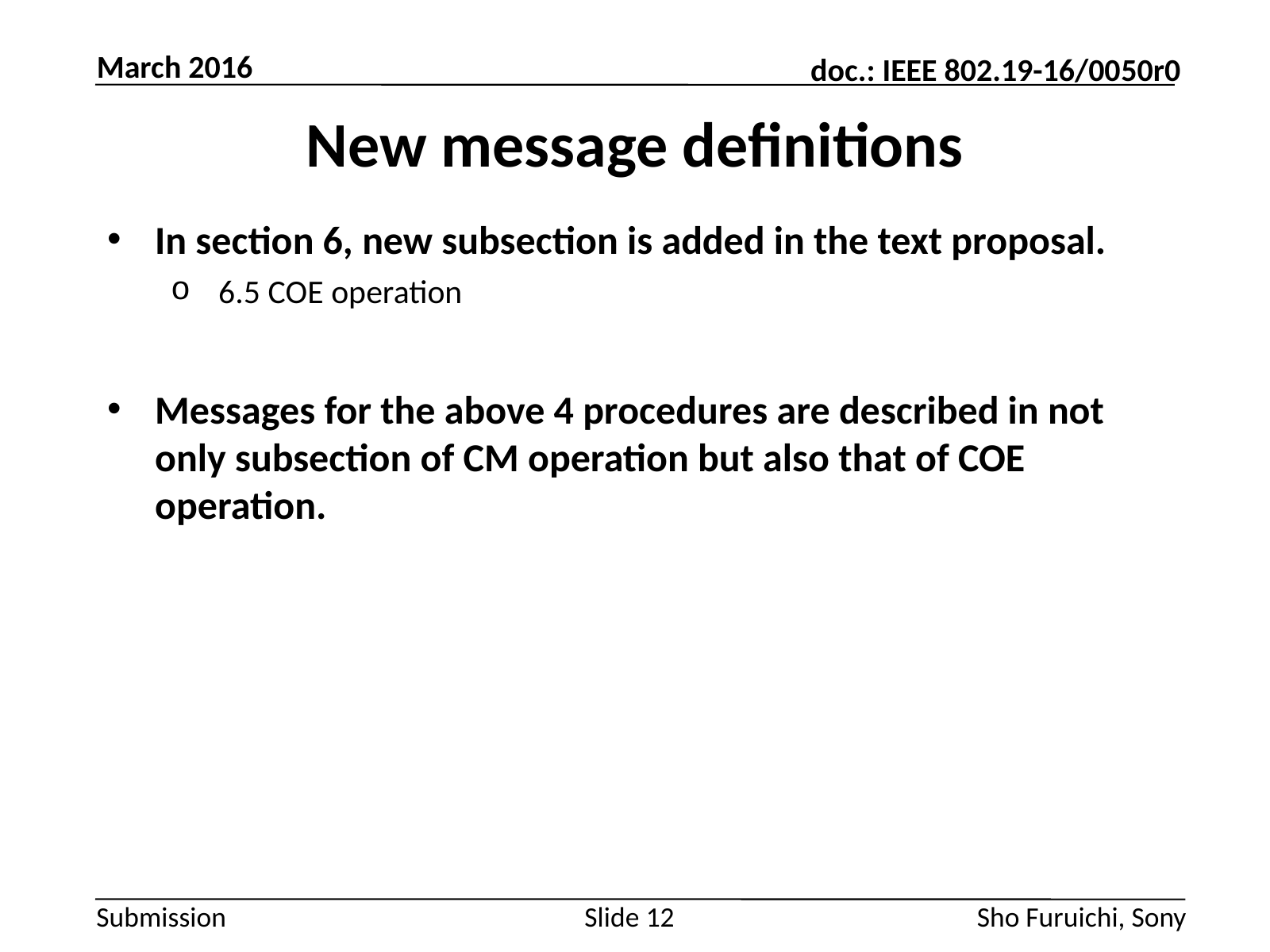

March 2016
# New message definitions
In section 6, new subsection is added in the text proposal.
6.5 COE operation

Messages for the above 4 procedures are described in not only subsection of CM operation but also that of COE operation.

Slide 12
Sho Furuichi, Sony